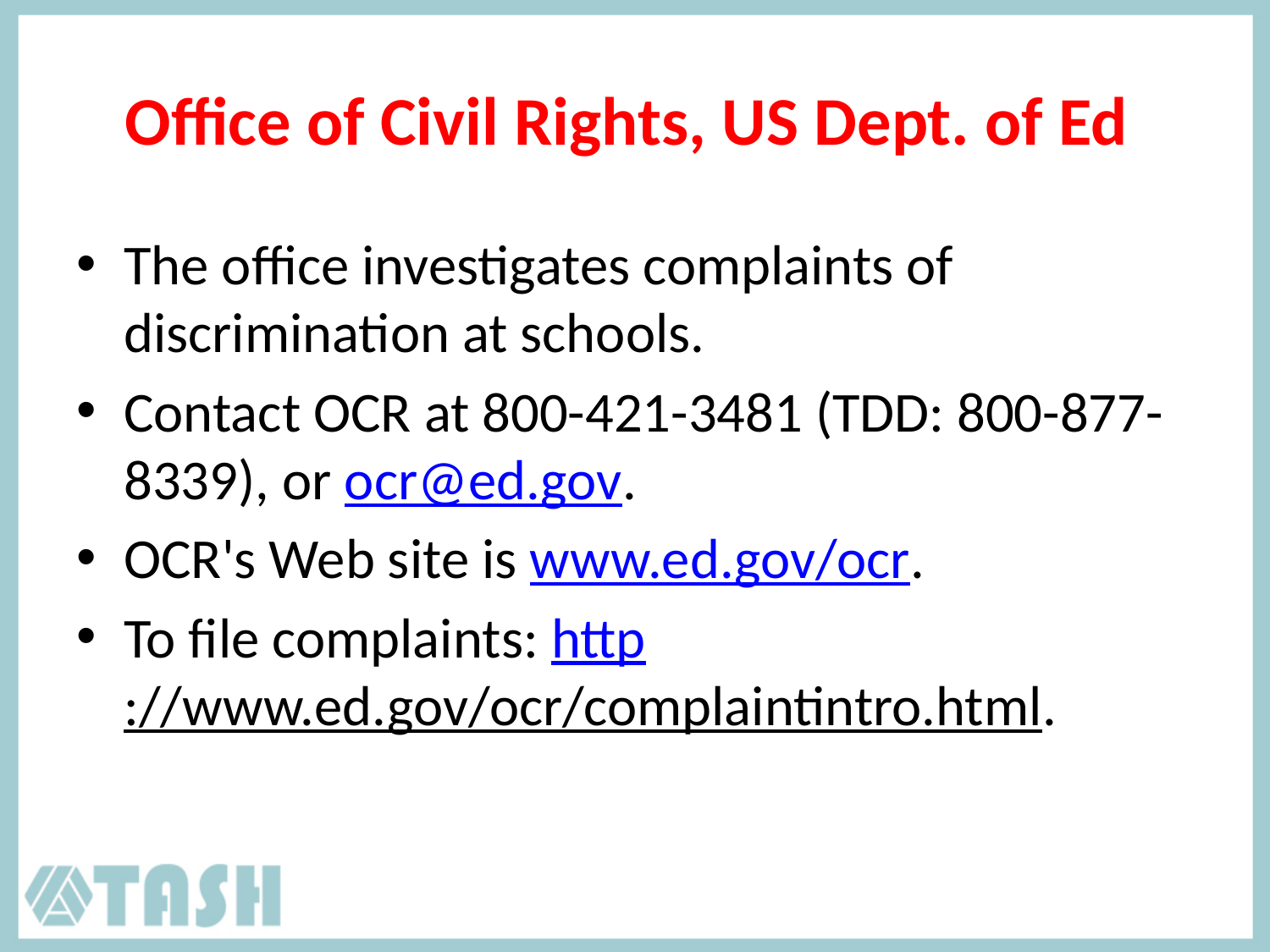

# Office of Civil Rights, US Dept. of Ed
The office investigates complaints of discrimination at schools.
Contact OCR at 800-421-3481 (TDD: 800-877-8339), or ocr@ed.gov.
OCR's Web site is www.ed.gov/ocr.
To file complaints: http://www.ed.gov/ocr/complaintintro.html.